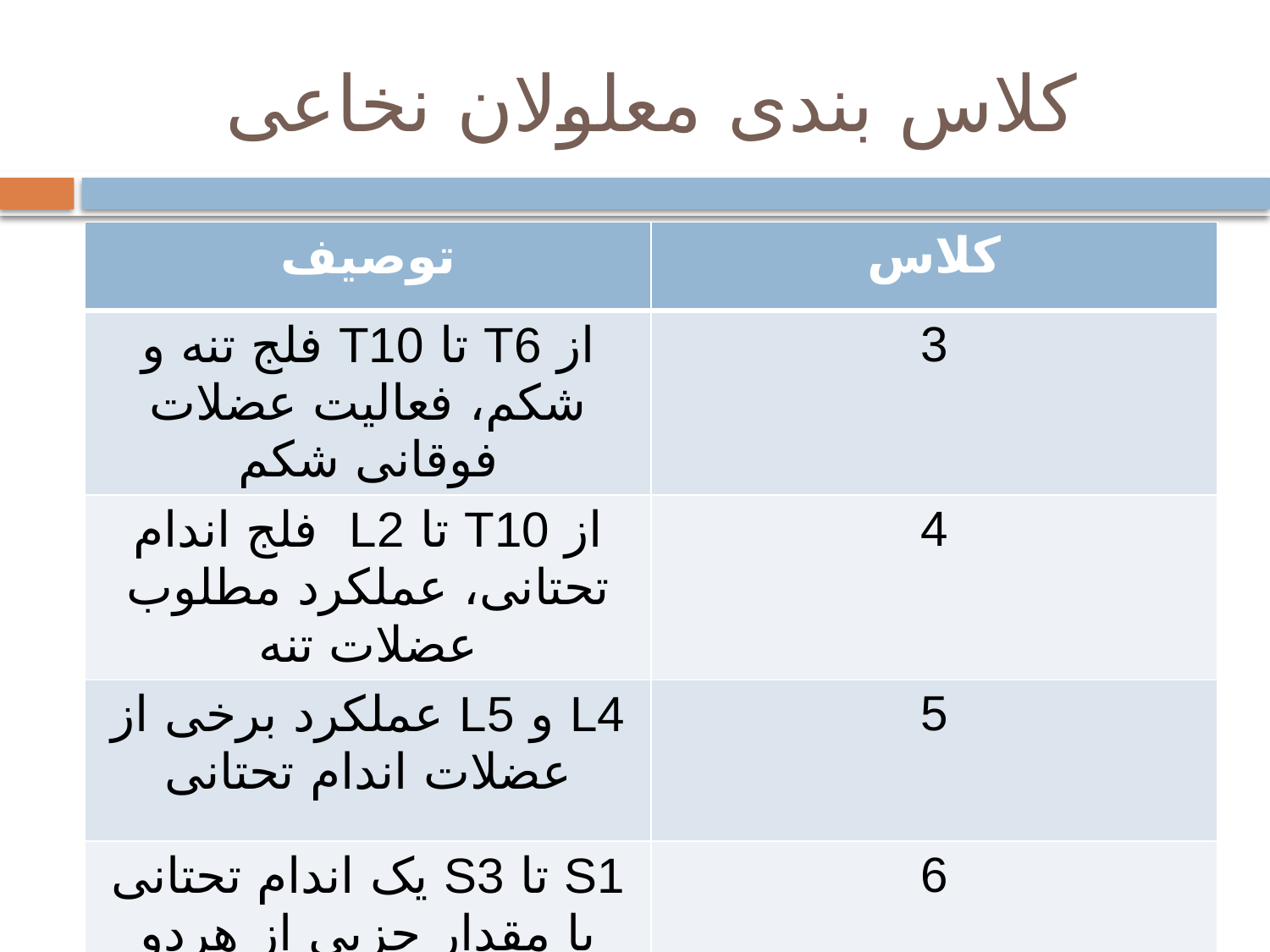

# کلاس بندی معلولان نخاعی
| توصیف | کلاس |
| --- | --- |
| از T6 تا T10 فلج تنه و شکم، فعالیت عضلات فوقانی شکم | 3 |
| از T10 تا L2 فلج اندام تحتانی، عملکرد مطلوب عضلات تنه | 4 |
| L4 و L5 عملکرد برخی از عضلات اندام تحتانی | 5 |
| S1 تا S3 یک اندام تحتانی یا مقدار جزیی از هردو عضو تحتانی | 6 |